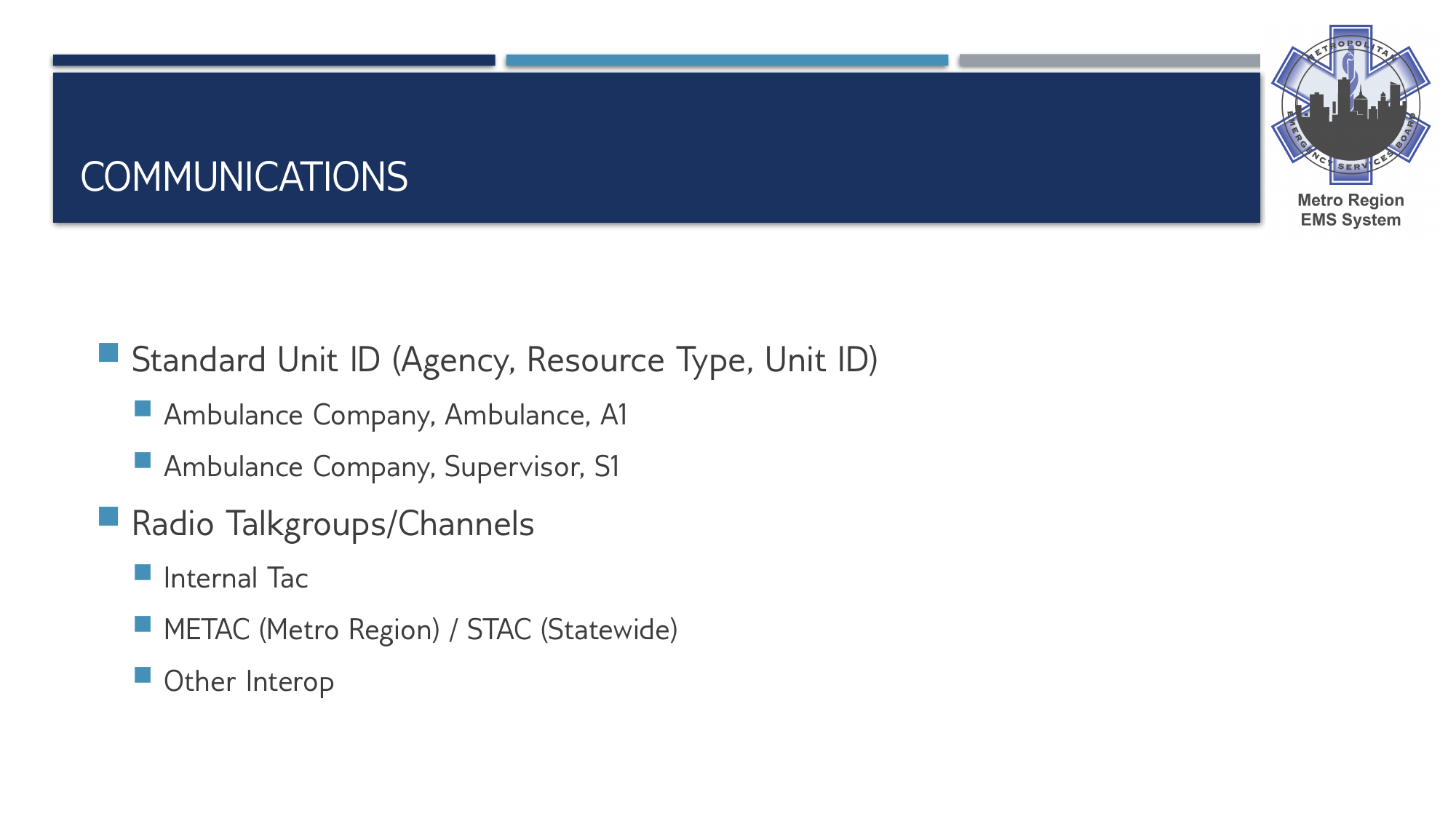

# Communications
Standard Unit ID (Agency, Resource Type, Unit ID)
Ambulance Company, Ambulance, A1
Ambulance Company, Supervisor, S1
Radio Talkgroups/Channels
Internal Tac
METAC (Metro Region) / STAC (Statewide)
Other Interop